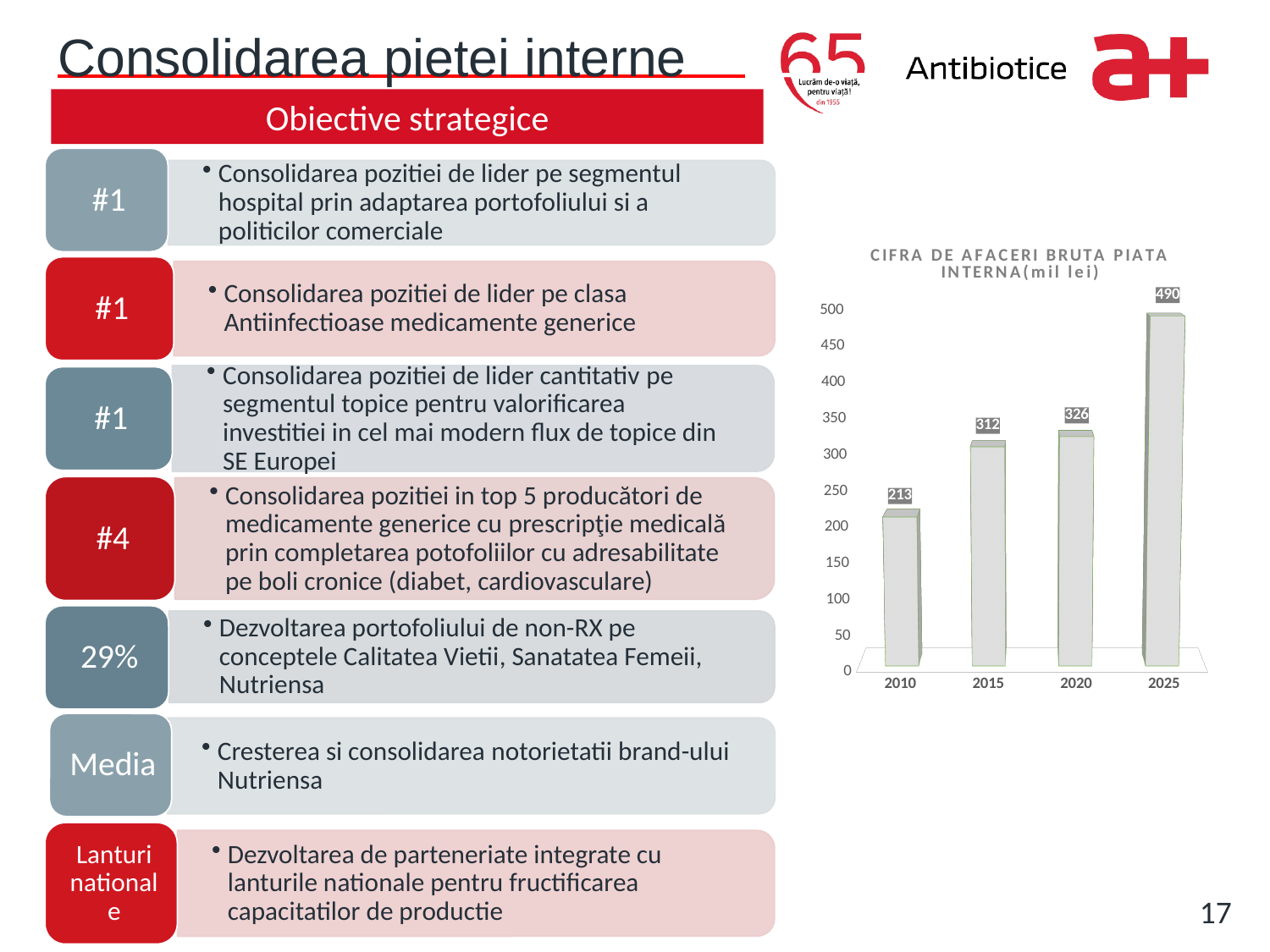

# Consolidarea pietei interne
Obiective strategice
Consolidarea pozitiei de lider pe segmentul hospital prin adaptarea portofoliului si a politicilor comerciale
#1
Consolidarea pozitiei de lider pe clasa Antiinfectioase medicamente generice
#1
Consolidarea pozitiei de lider cantitativ pe segmentul topice pentru valorificarea investitiei in cel mai modern flux de topice din SE Europei
#1
Consolidarea pozitiei in top 5 producători de medicamente generice cu prescripţie medicală prin completarea potofoliilor cu adresabilitate pe boli cronice (diabet, cardiovasculare)
#4
Dezvoltarea portofoliului de non-RX pe conceptele Calitatea Vietii, Sanatatea Femeii, Nutriensa
29%
Cresterea si consolidarea notorietatii brand-ului Nutriensa
Media
Dezvoltarea de parteneriate integrate cu lanturile nationale pentru fructificarea capacitatilor de productie
Lanturi nationale

[unsupported chart]

17